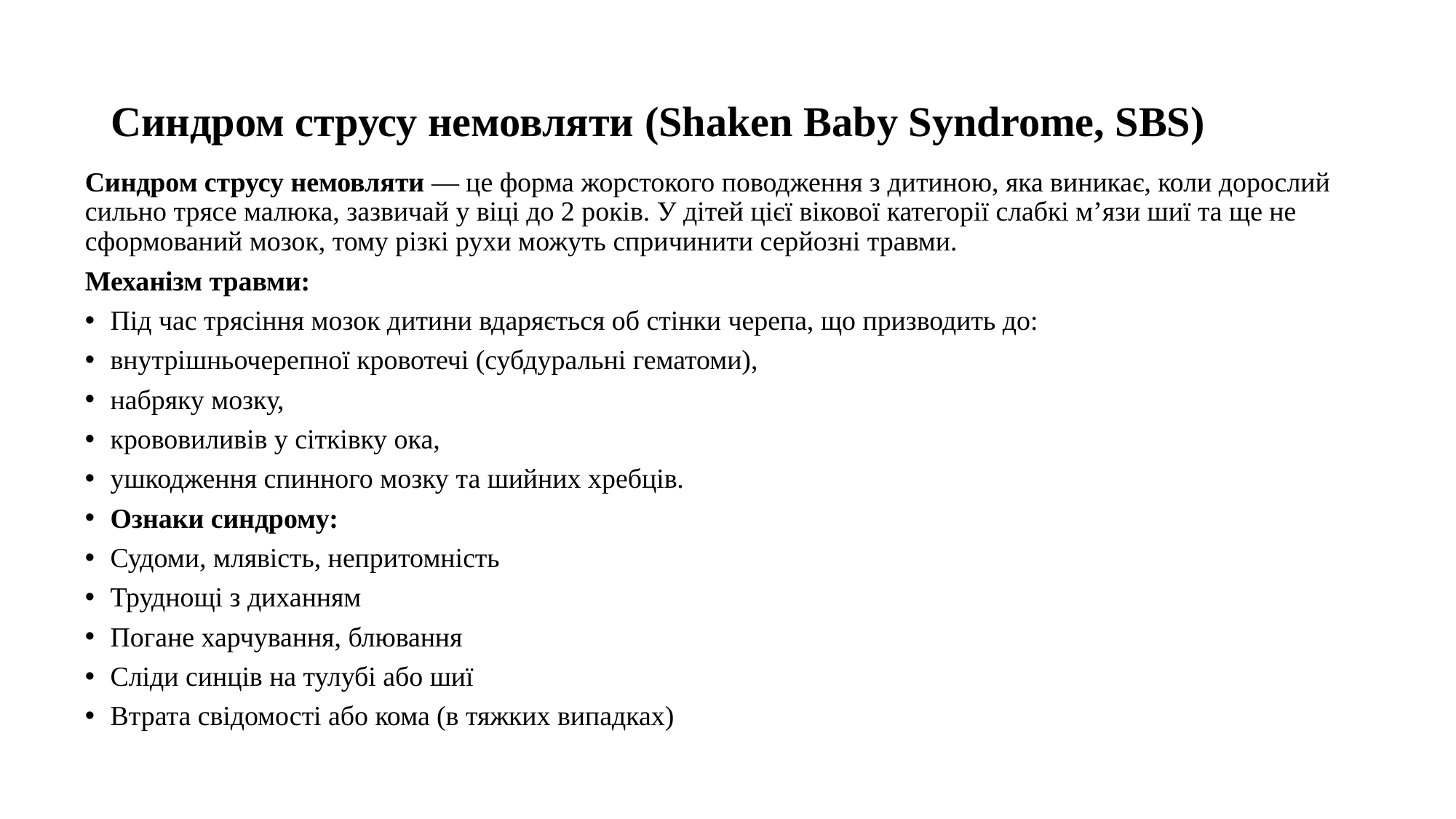

# Синдром струсу немовляти (Shaken Baby Syndrome, SBS)
Синдром струсу немовляти — це форма жорстокого поводження з дитиною, яка виникає, коли дорослий сильно трясе малюка, зазвичай у віці до 2 років. У дітей цієї вікової категорії слабкі м’язи шиї та ще не сформований мозок, тому різкі рухи можуть спричинити серйозні травми.
Механізм травми:
Під час трясіння мозок дитини вдаряється об стінки черепа, що призводить до:
внутрішньочерепної кровотечі (субдуральні гематоми),
набряку мозку,
крововиливів у сітківку ока,
ушкодження спинного мозку та шийних хребців.
Ознаки синдрому:
Судоми, млявість, непритомність
Труднощі з диханням
Погане харчування, блювання
Сліди синців на тулубі або шиї
Втрата свідомості або кома (в тяжких випадках)